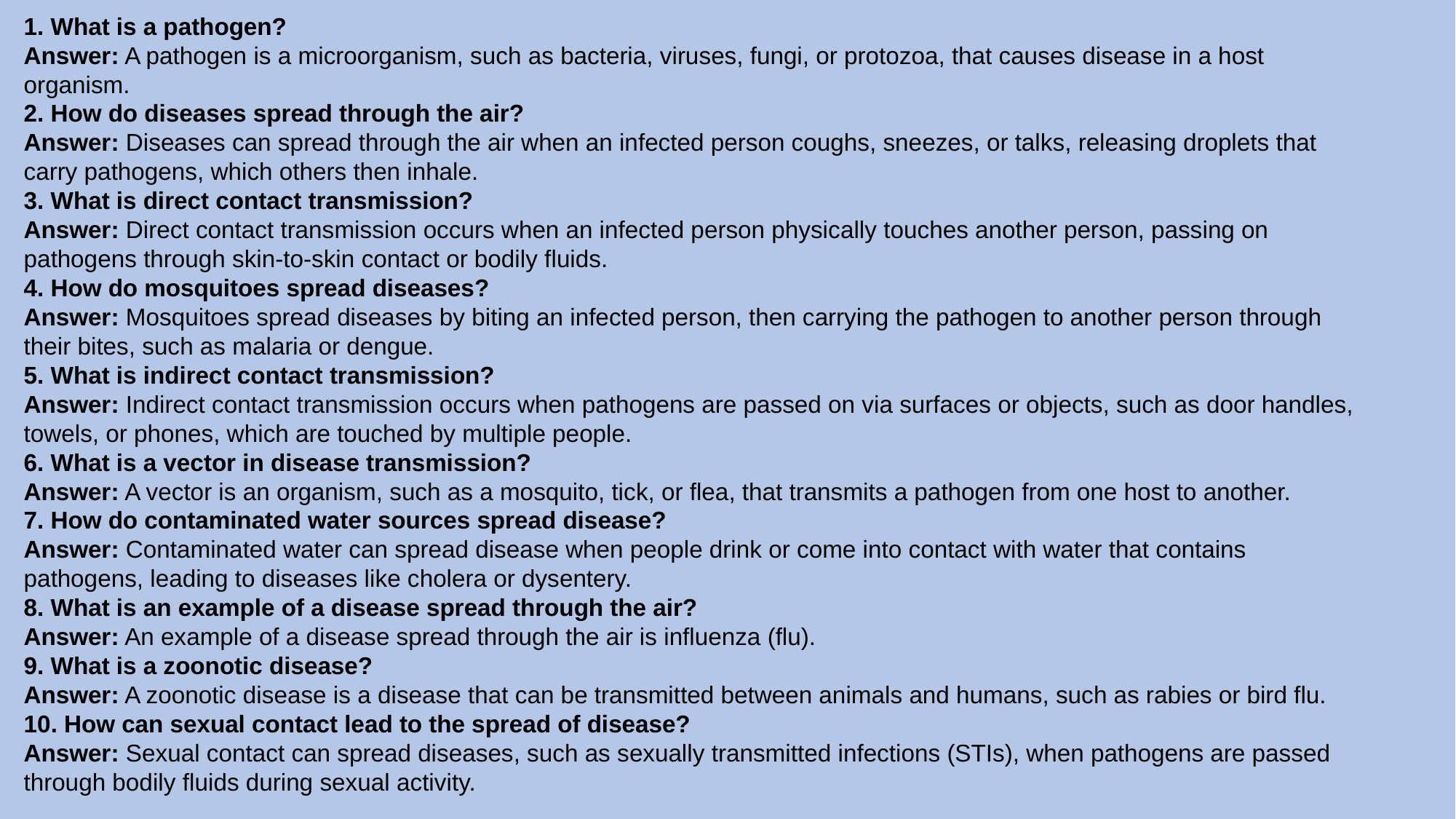

1. What is a pathogen?
Answer: A pathogen is a microorganism, such as bacteria, viruses, fungi, or protozoa, that causes disease in a host organism.
2. How do diseases spread through the air?
Answer: Diseases can spread through the air when an infected person coughs, sneezes, or talks, releasing droplets that carry pathogens, which others then inhale.
3. What is direct contact transmission?
Answer: Direct contact transmission occurs when an infected person physically touches another person, passing on pathogens through skin-to-skin contact or bodily fluids.
4. How do mosquitoes spread diseases?
Answer: Mosquitoes spread diseases by biting an infected person, then carrying the pathogen to another person through their bites, such as malaria or dengue.
5. What is indirect contact transmission?
Answer: Indirect contact transmission occurs when pathogens are passed on via surfaces or objects, such as door handles, towels, or phones, which are touched by multiple people.
6. What is a vector in disease transmission?
Answer: A vector is an organism, such as a mosquito, tick, or flea, that transmits a pathogen from one host to another.
7. How do contaminated water sources spread disease?
Answer: Contaminated water can spread disease when people drink or come into contact with water that contains pathogens, leading to diseases like cholera or dysentery.
8. What is an example of a disease spread through the air?
Answer: An example of a disease spread through the air is influenza (flu).
9. What is a zoonotic disease?
Answer: A zoonotic disease is a disease that can be transmitted between animals and humans, such as rabies or bird flu.
10. How can sexual contact lead to the spread of disease?
Answer: Sexual contact can spread diseases, such as sexually transmitted infections (STIs), when pathogens are passed through bodily fluids during sexual activity.